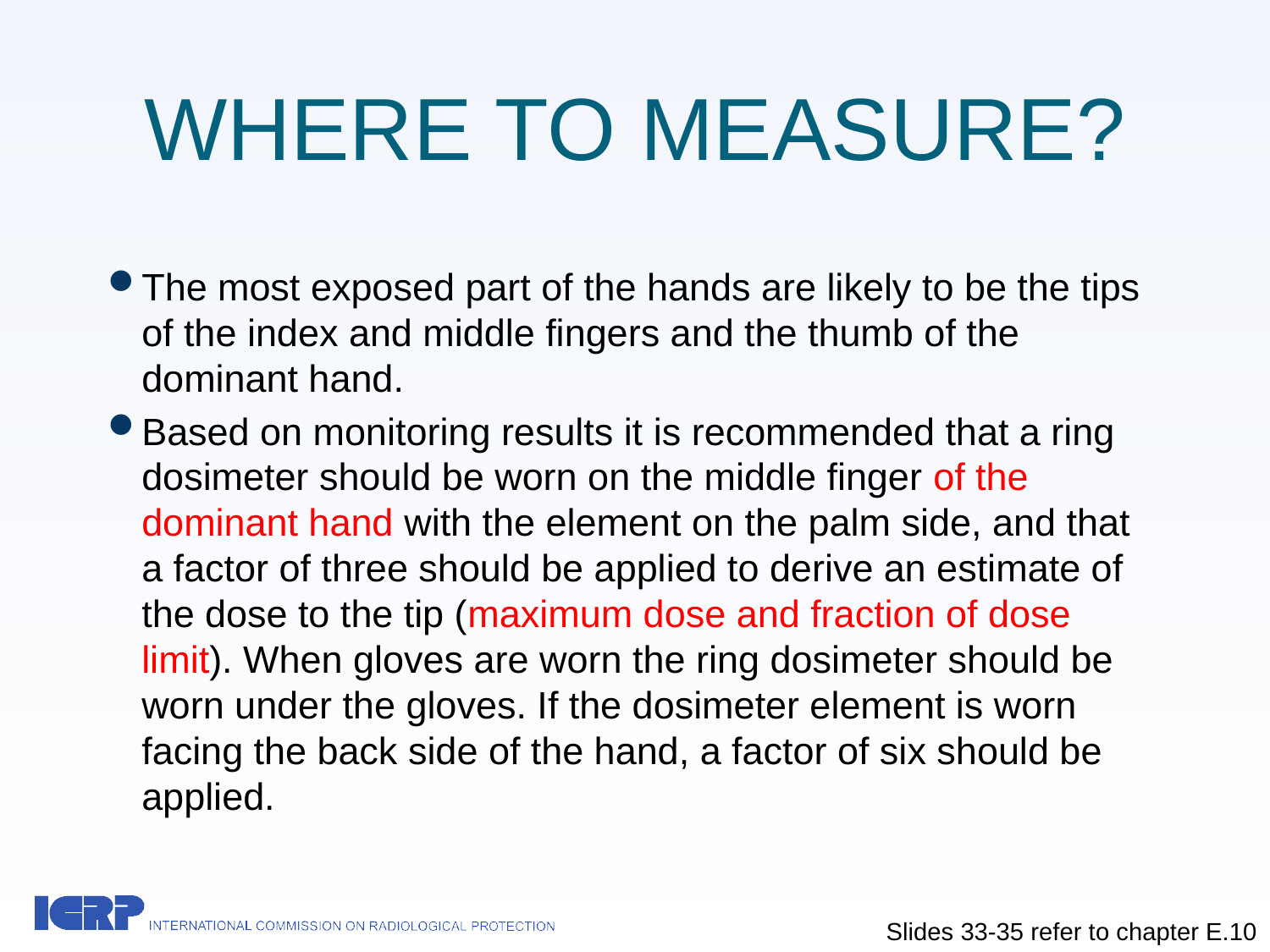

# WHERE TO MEASURE?
The most exposed part of the hands are likely to be the tips of the index and middle fingers and the thumb of the dominant hand.
Based on monitoring results it is recommended that a ring dosimeter should be worn on the middle finger of the dominant hand with the element on the palm side, and that a factor of three should be applied to derive an estimate of the dose to the tip (maximum dose and fraction of dose limit). When gloves are worn the ring dosimeter should be worn under the gloves. If the dosimeter element is worn facing the back side of the hand, a factor of six should be applied.
Slides 33-35 refer to chapter E.10